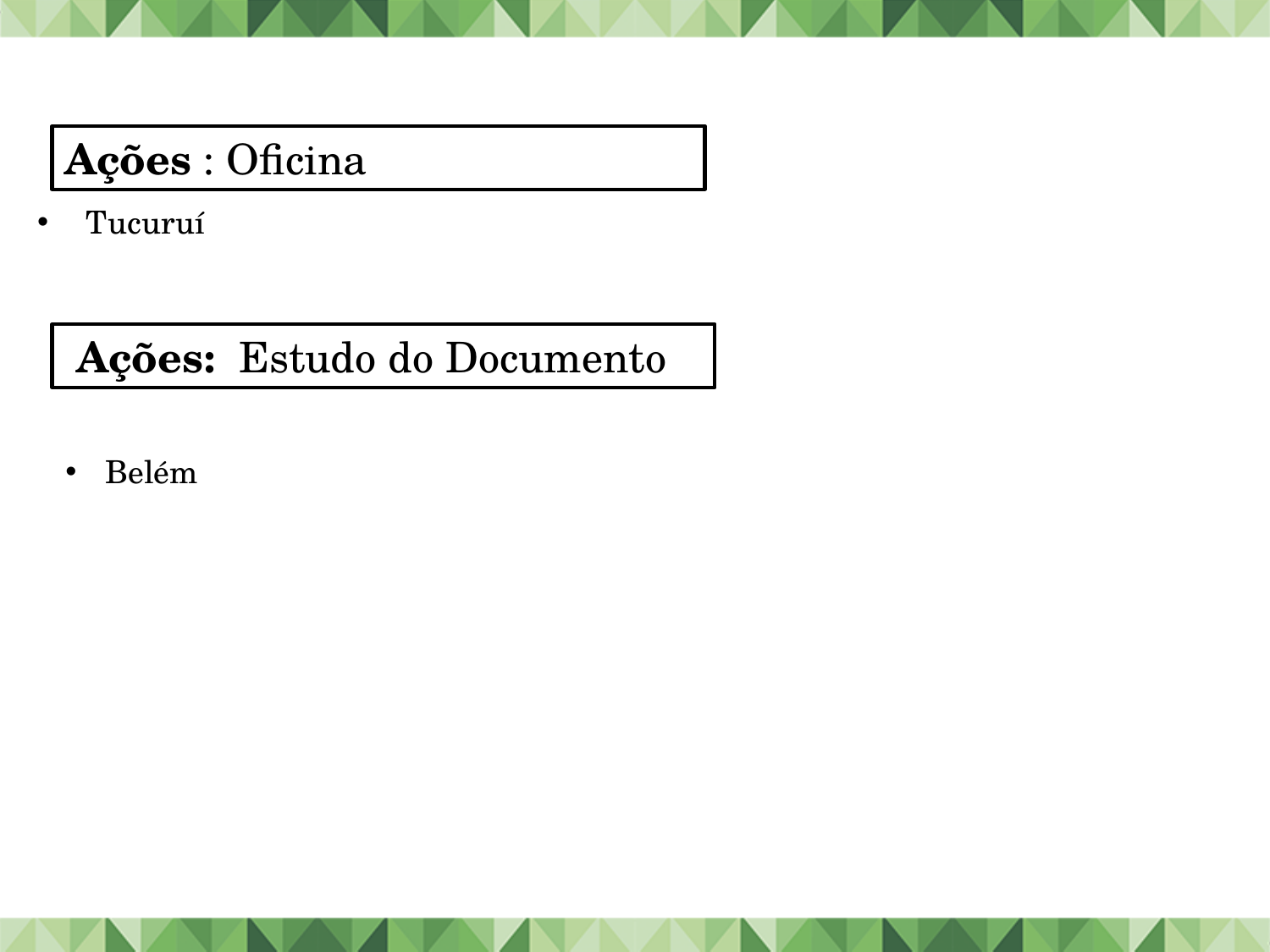

Ações : Oficina
 Tucuruí

 Ações:  Estudo do Documento
Belém